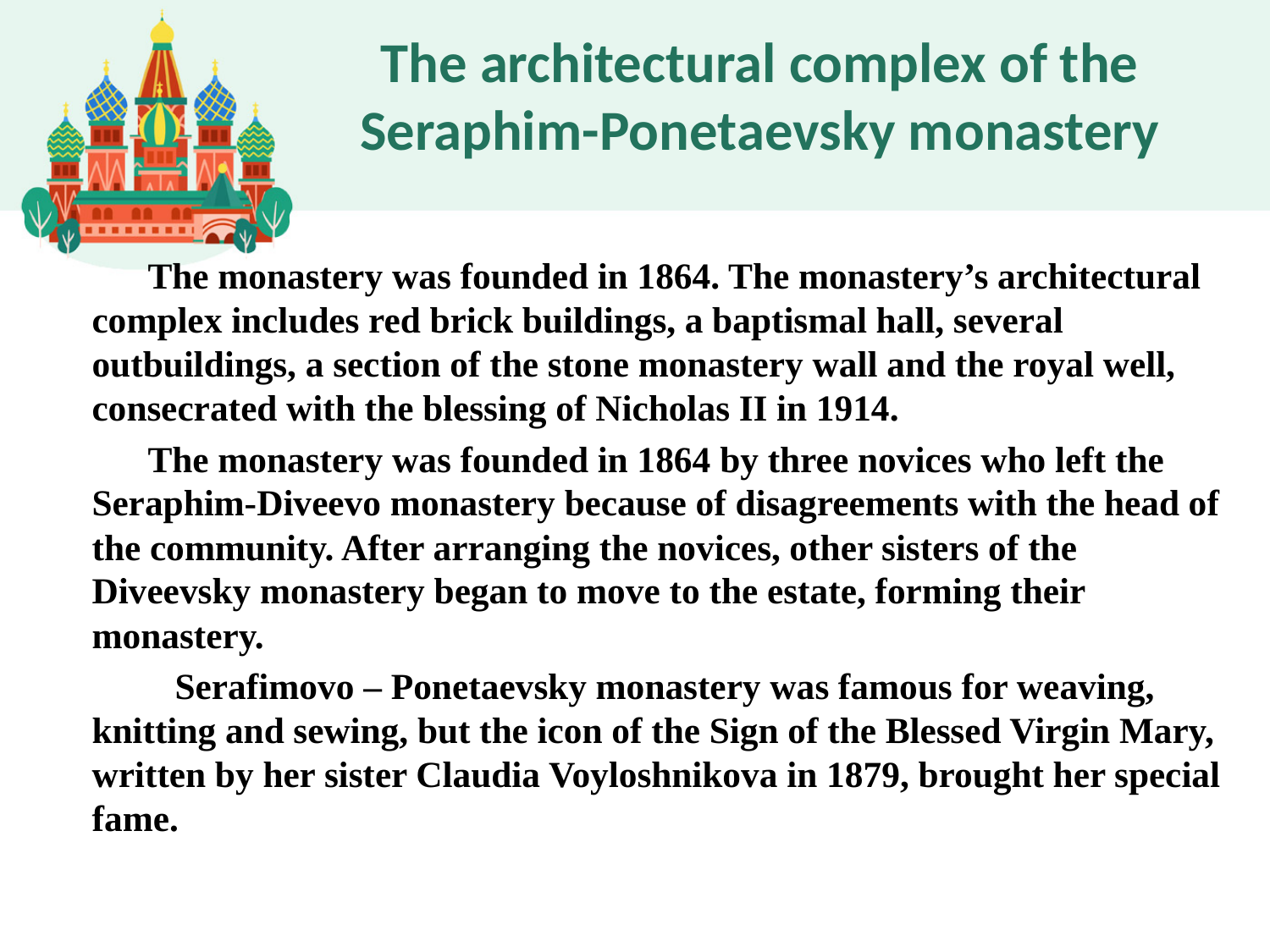

# The architectural complex of the Seraphim-Ponetaevsky monastery
           The monastery was founded in 1864. The monastery’s architectural complex includes red brick buildings, a baptismal hall, several outbuildings, a section of the stone monastery wall and the royal well, consecrated with the blessing of Nicholas II in 1914.
           The monastery was founded in 1864 by three novices who left the Seraphim-Diveevo monastery because of disagreements with the head of the community. After arranging the novices, other sisters of the Diveevsky monastery began to move to the estate, forming their monastery.
              Serafimovo – Ponetaevsky monastery was famous for weaving, knitting and sewing, but the icon of the Sign of the Blessed Virgin Mary, written by her sister Claudia Voyloshnikova in 1879, brought her special fame.